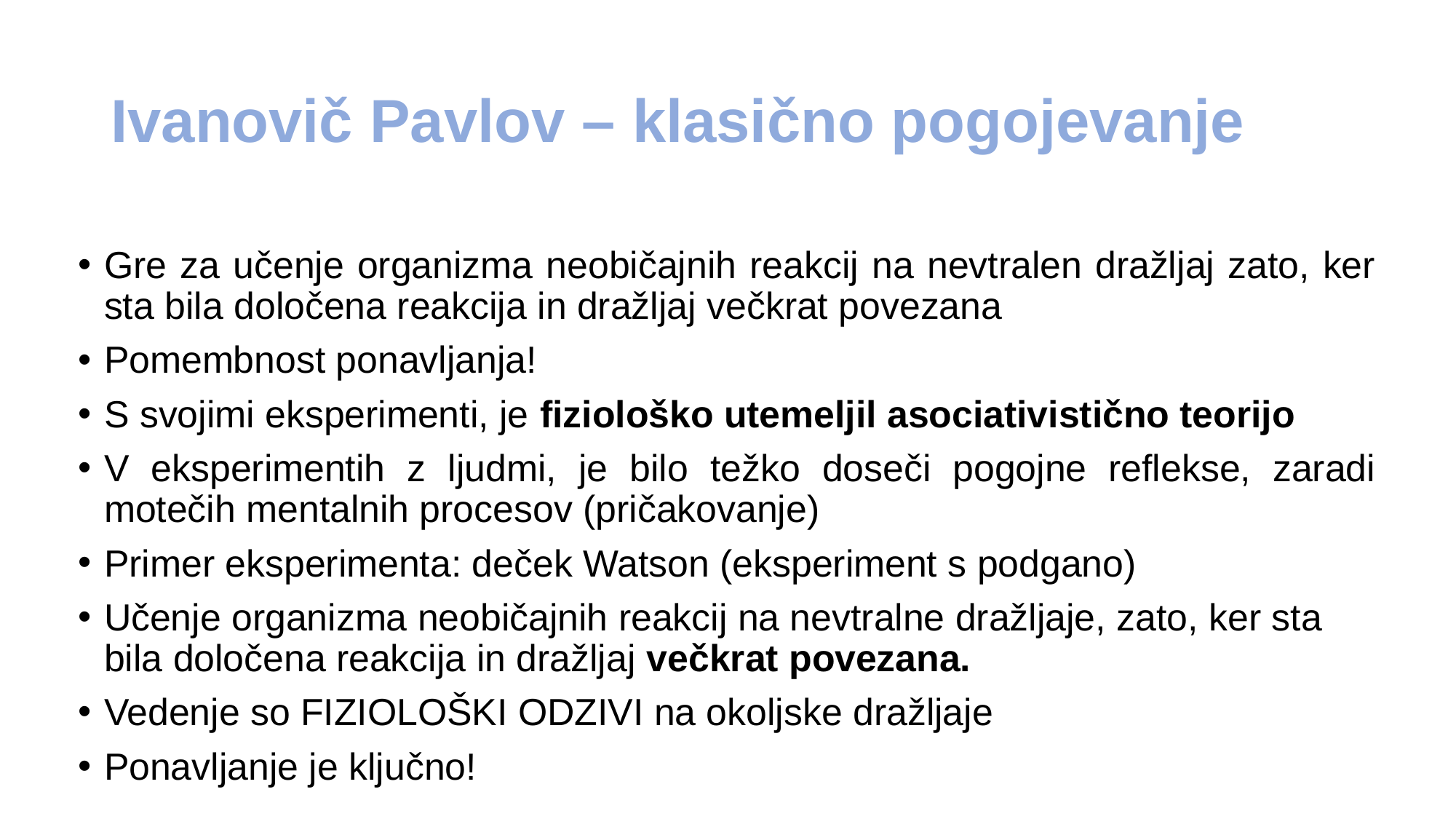

# Ivanovič Pavlov – klasično pogojevanje
Gre za učenje organizma neobičajnih reakcij na nevtralen dražljaj zato, ker sta bila določena reakcija in dražljaj večkrat povezana
Pomembnost ponavljanja!
S svojimi eksperimenti, je fiziološko utemeljil asociativistično teorijo
V eksperimentih z ljudmi, je bilo težko doseči pogojne reflekse, zaradi motečih mentalnih procesov (pričakovanje)
Primer eksperimenta: deček Watson (eksperiment s podgano)
Učenje organizma neobičajnih reakcij na nevtralne dražljaje, zato, ker sta bila določena reakcija in dražljaj večkrat povezana.
Vedenje so FIZIOLOŠKI ODZIVI na okoljske dražljaje
Ponavljanje je ključno!